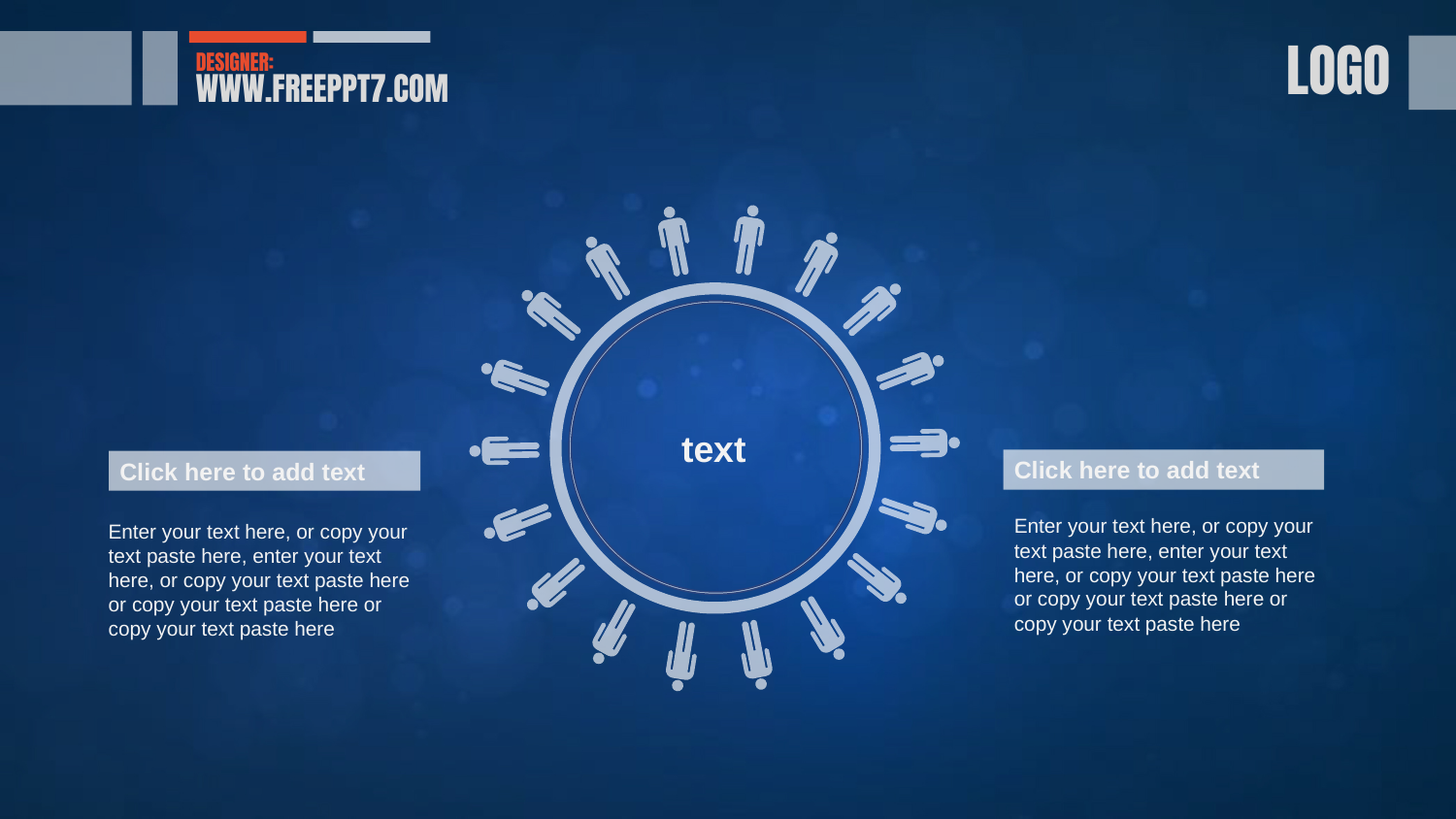

LOGO
DESIGNER:
WWW.FREEPPT7.COM

text

Click here to add text
Click here to add text

Enter your text here, or copy your text paste here, enter your text here, or copy your text paste here or copy your text paste here or copy your text paste here
Enter your text here, or copy your text paste here, enter your text here, or copy your text paste here or copy your text paste here or copy your text paste here